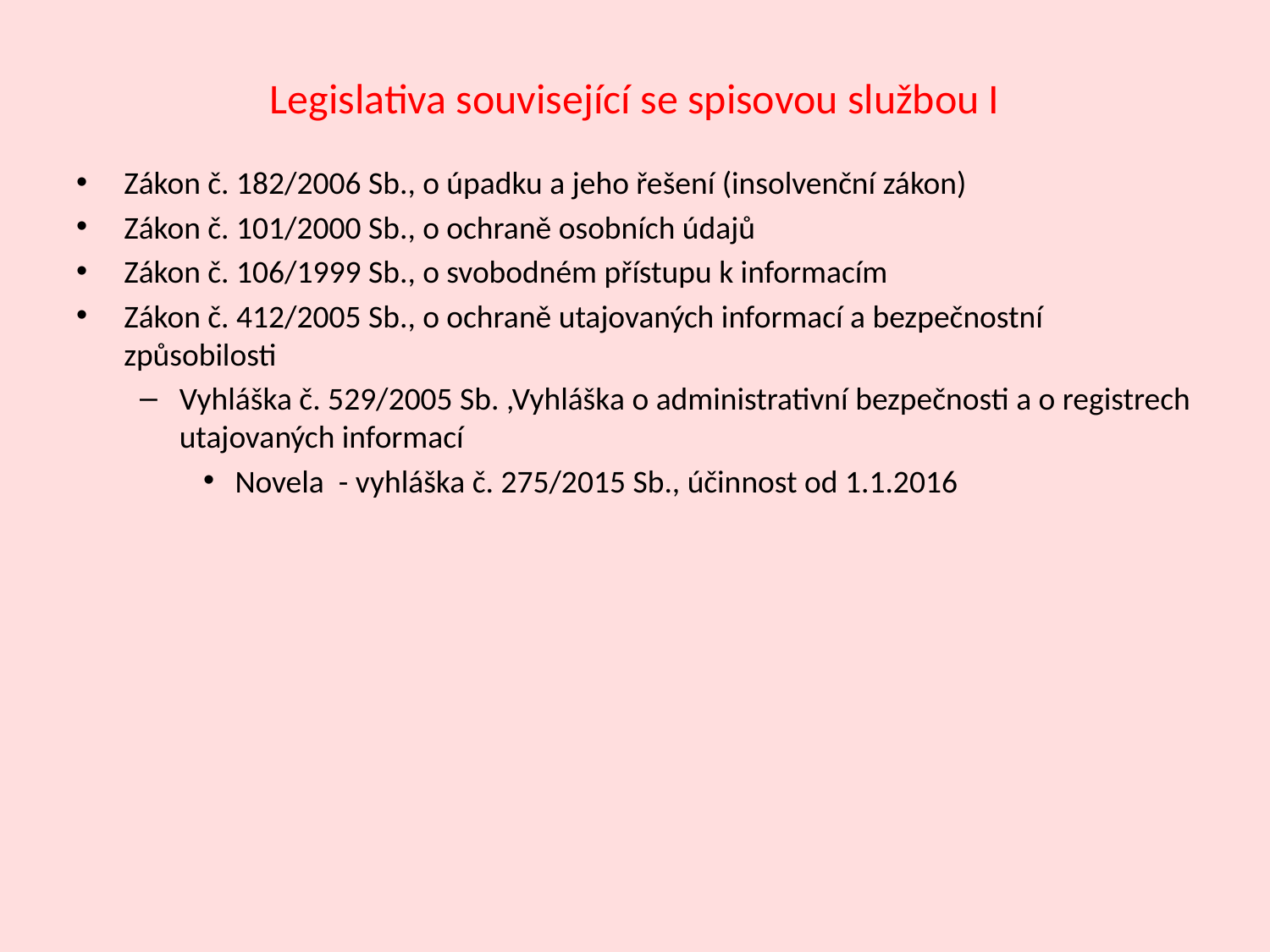

# Legislativa související se spisovou službou I
Zákon č. 182/2006 Sb., o úpadku a jeho řešení (insolvenční zákon)
Zákon č. 101/2000 Sb., o ochraně osobních údajů
Zákon č. 106/1999 Sb., o svobodném přístupu k informacím
Zákon č. 412/2005 Sb., o ochraně utajovaných informací a bezpečnostní způsobilosti
Vyhláška č. 529/2005 Sb. ,Vyhláška o administrativní bezpečnosti a o registrech utajovaných informací
Novela  - vyhláška č. 275/2015 Sb., účinnost od 1.1.2016